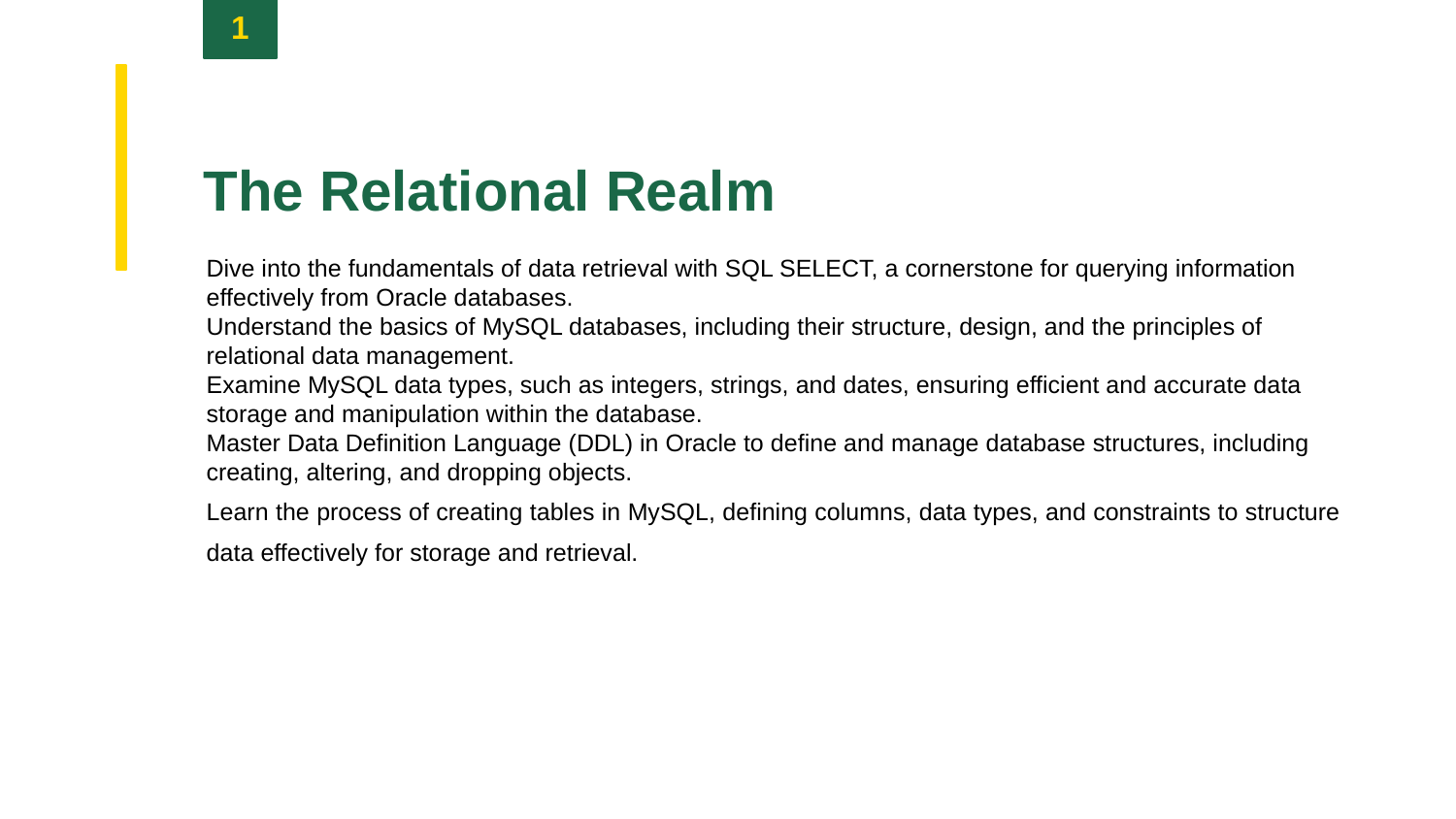

1

The Relational Realm
Dive into the fundamentals of data retrieval with SQL SELECT, a cornerstone for querying information effectively from Oracle databases.
Understand the basics of MySQL databases, including their structure, design, and the principles of relational data management.
Examine MySQL data types, such as integers, strings, and dates, ensuring efficient and accurate data storage and manipulation within the database.
Master Data Definition Language (DDL) in Oracle to define and manage database structures, including creating, altering, and dropping objects.
Learn the process of creating tables in MySQL, defining columns, data types, and constraints to structure data effectively for storage and retrieval.